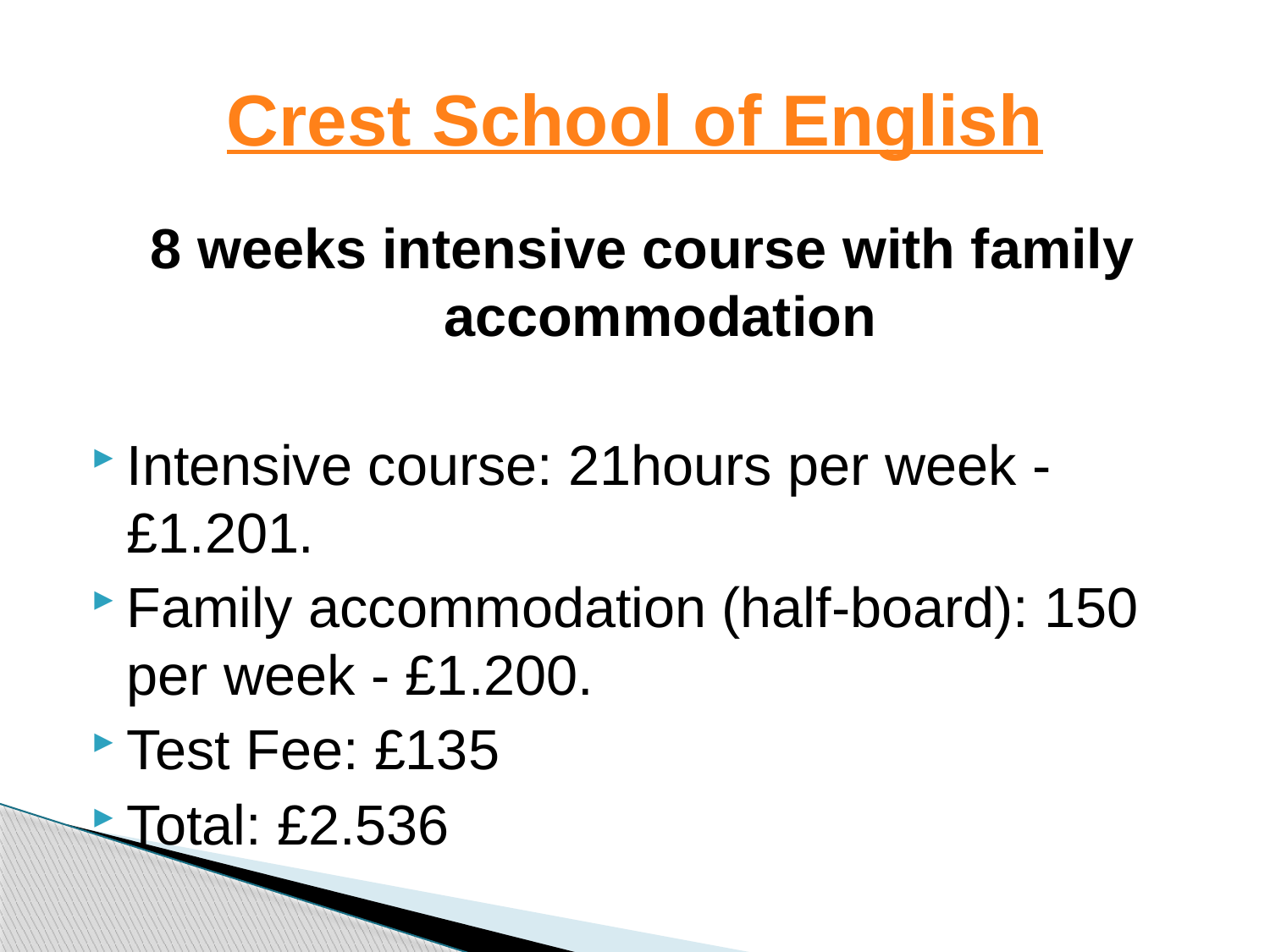

# Crest School of English
8 weeks intensive course with family accommodation

Intensive course: 21hours per week - £1.201.
Family accommodation (half-board): 150 per week - £1.200.
Test Fee: £135
Total: £2.536